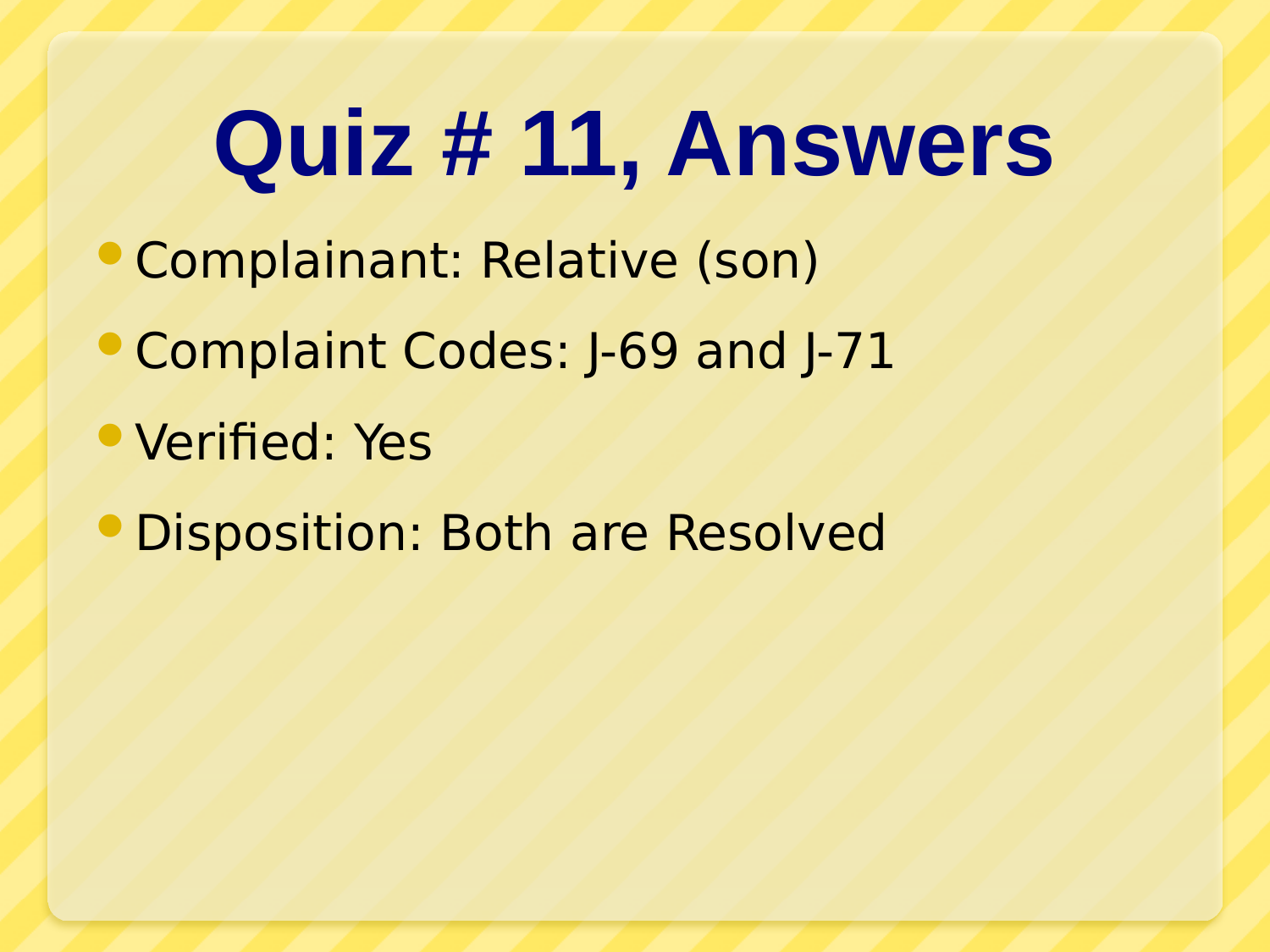

# Quiz # 11, Answers
Complainant: Relative (son)
Complaint Codes: J-69 and J-71
Verified: Yes
Disposition: Both are Resolved